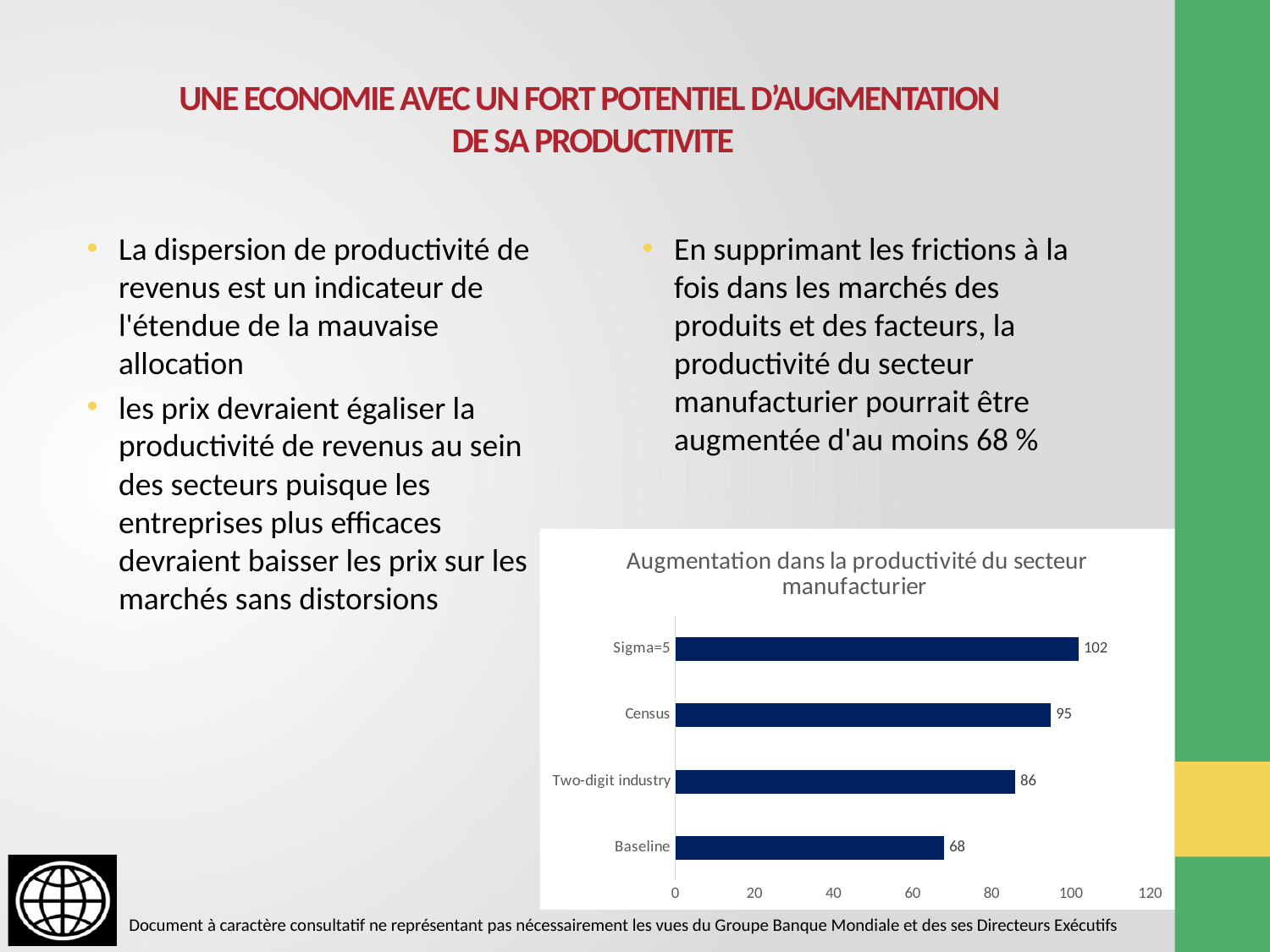

# UNE ECONOMIE AVEC UN FORT POTENTIEL D’AUGMENTATION DE SA PRODUCTIVITE
La dispersion de productivité de revenus est un indicateur de l'étendue de la mauvaise allocation
les prix devraient égaliser la productivité de revenus au sein des secteurs puisque les entreprises plus efficaces devraient baisser les prix sur les marchés sans distorsions

En supprimant les frictions à la fois dans les marchés des produits et des facteurs, la productivité du secteur manufacturier pourrait être augmentée d'au moins 68 %

### Chart:

| Category | Augmentation dans la productivité du secteur manufacturier  |
|---|---|
| Baseline | 68.0 |
| Two-digit industry | 86.0 |
| Census | 95.0 |
| Sigma=5 | 102.0 |